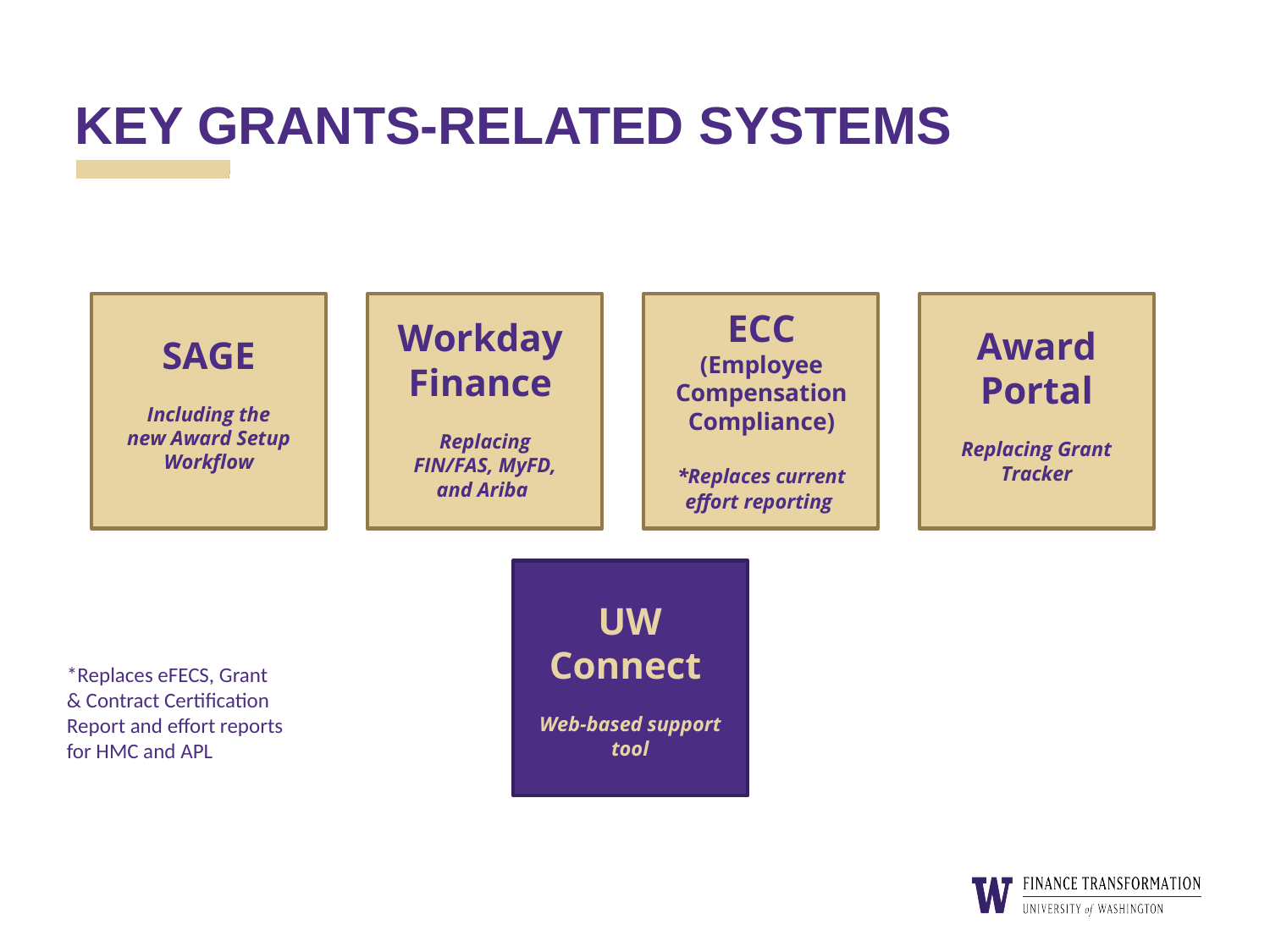

# KEY GRANTS-RELATED SYSTEMS

ECC
(Employee Compensation Compliance)

*Replaces current effort reporting
Workday
Finance

Replacing FIN/FAS, MyFD, and Ariba​
Award Portal

Replacing Grant Tracker
SAGE

Including the new Award Setup Workflow

UW Connect

Web-based support tool
*Replaces eFECS, Grant & Contract Certification Report and effort reports for HMC and APL